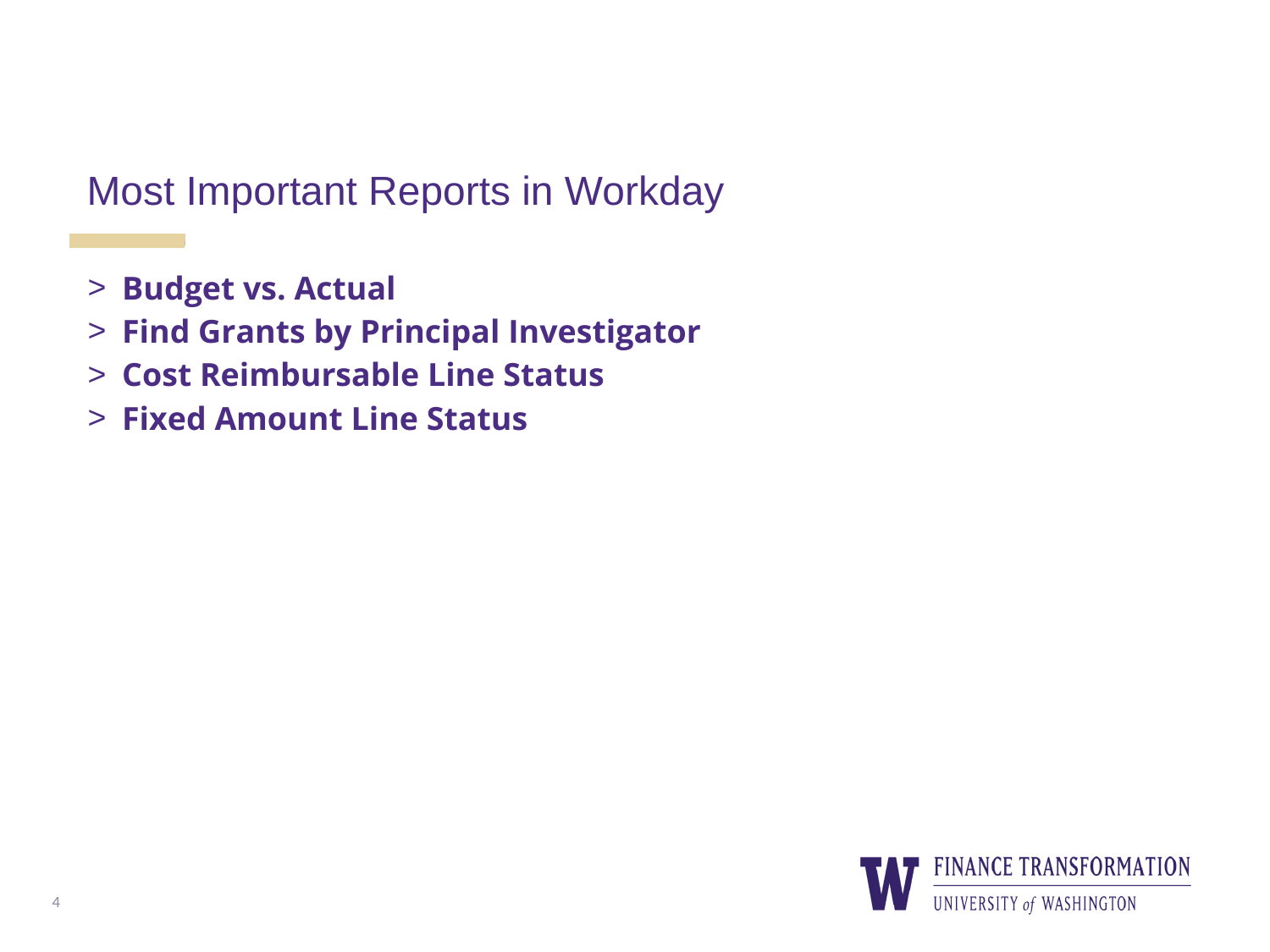

# Most Important Reports in Workday
Budget vs. Actual
Find Grants by Principal Investigator
Cost Reimbursable Line Status
Fixed Amount Line Status